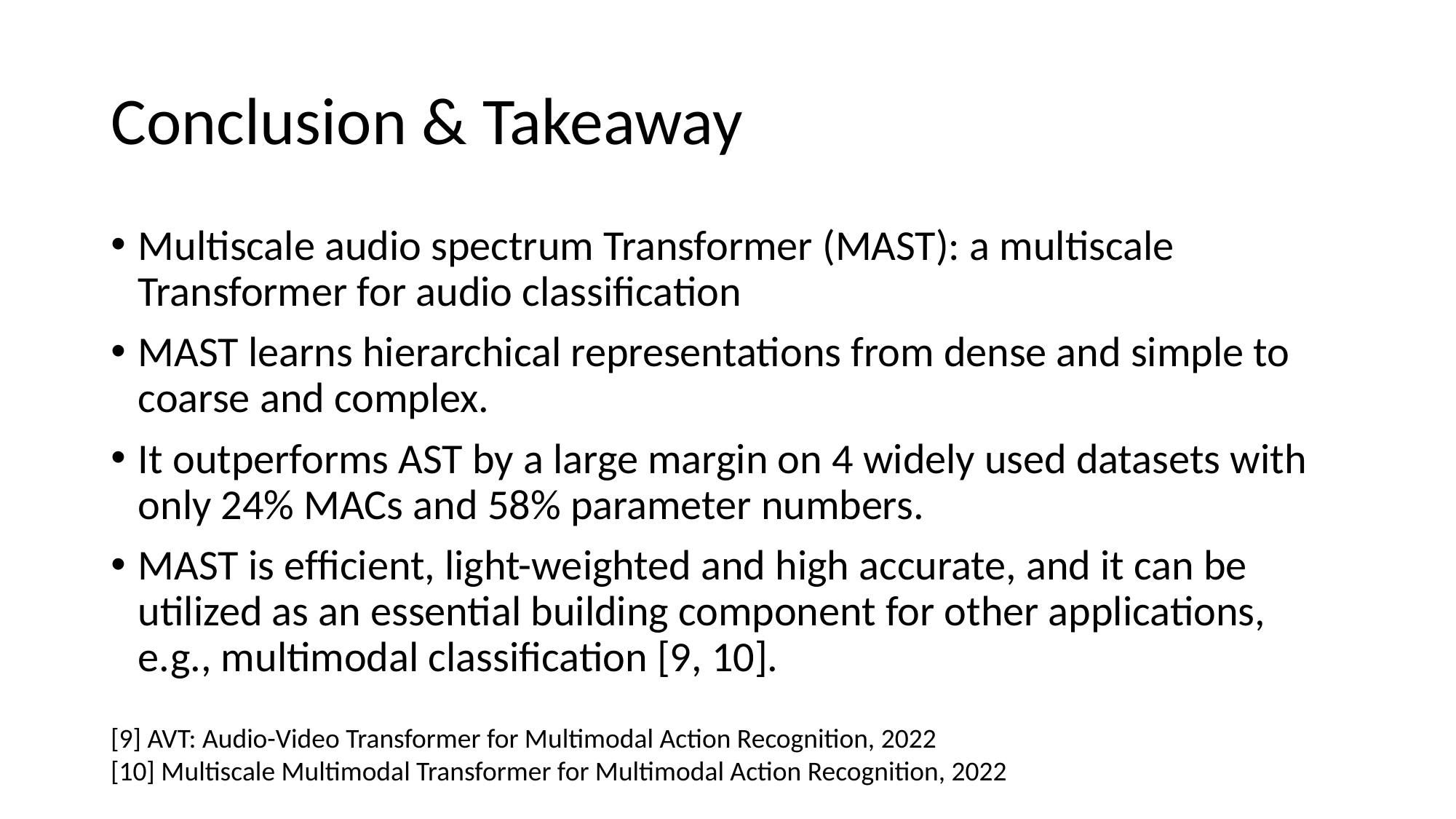

# Conclusion & Takeaway
Multiscale audio spectrum Transformer (MAST): a multiscale Transformer for audio classiﬁcation
MAST learns hierarchical representations from dense and simple to coarse and complex.
It outperforms AST by a large margin on 4 widely used datasets with only 24% MACs and 58% parameter numbers.
MAST is efﬁcient, light-weighted and high accurate, and it can be utilized as an essential building component for other applications, e.g., multimodal classiﬁcation [9, 10].
[9] AVT: Audio-Video Transformer for Multimodal Action Recognition, 2022
[10] Multiscale Multimodal Transformer for Multimodal Action Recognition, 2022